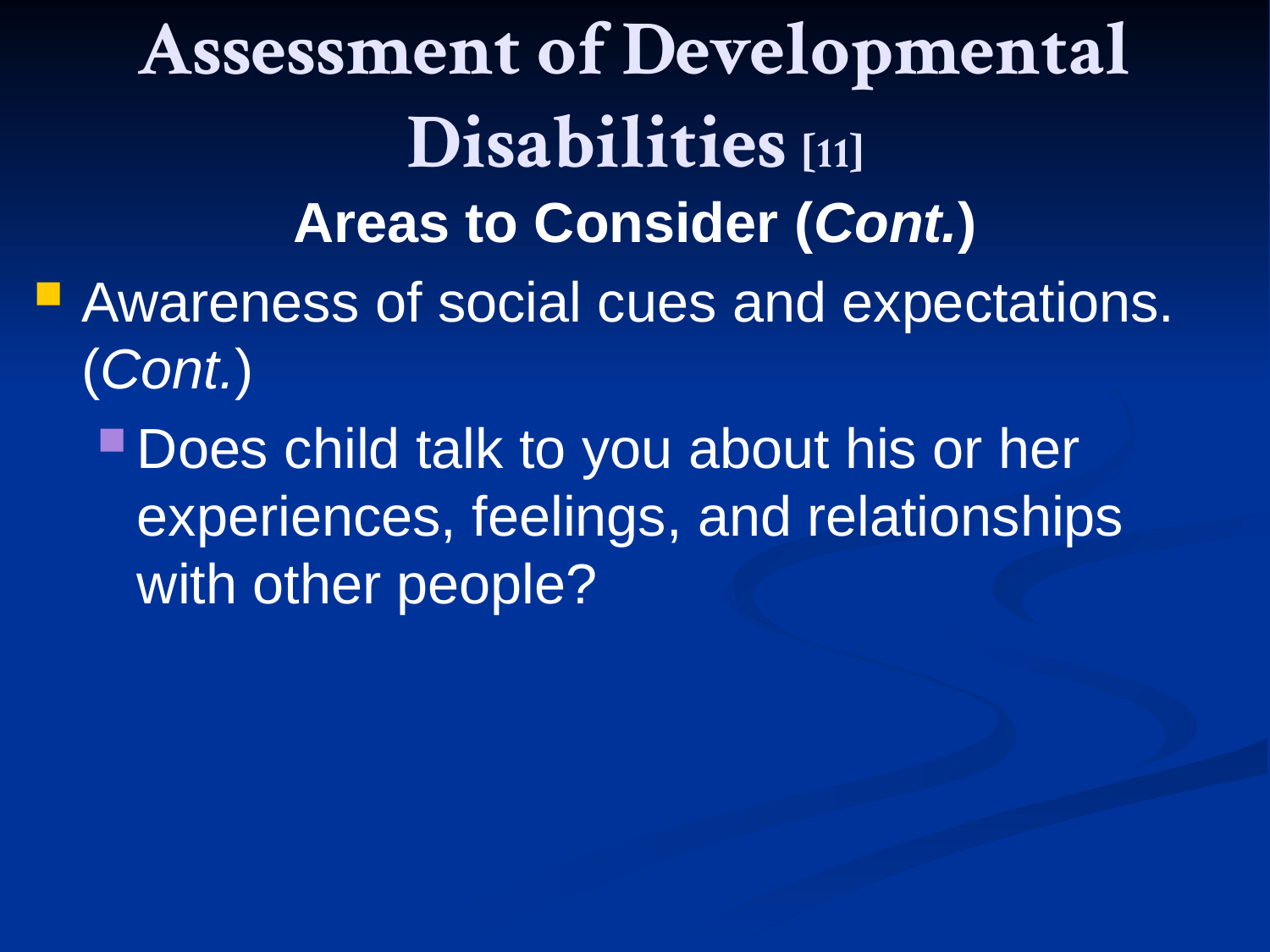

# Assessment of Developmental Disabilities [11]
Areas to Consider (Cont.)
Awareness of social cues and expectations. (Cont.)
Does child talk to you about his or her experiences, feelings, and relationships with other people?